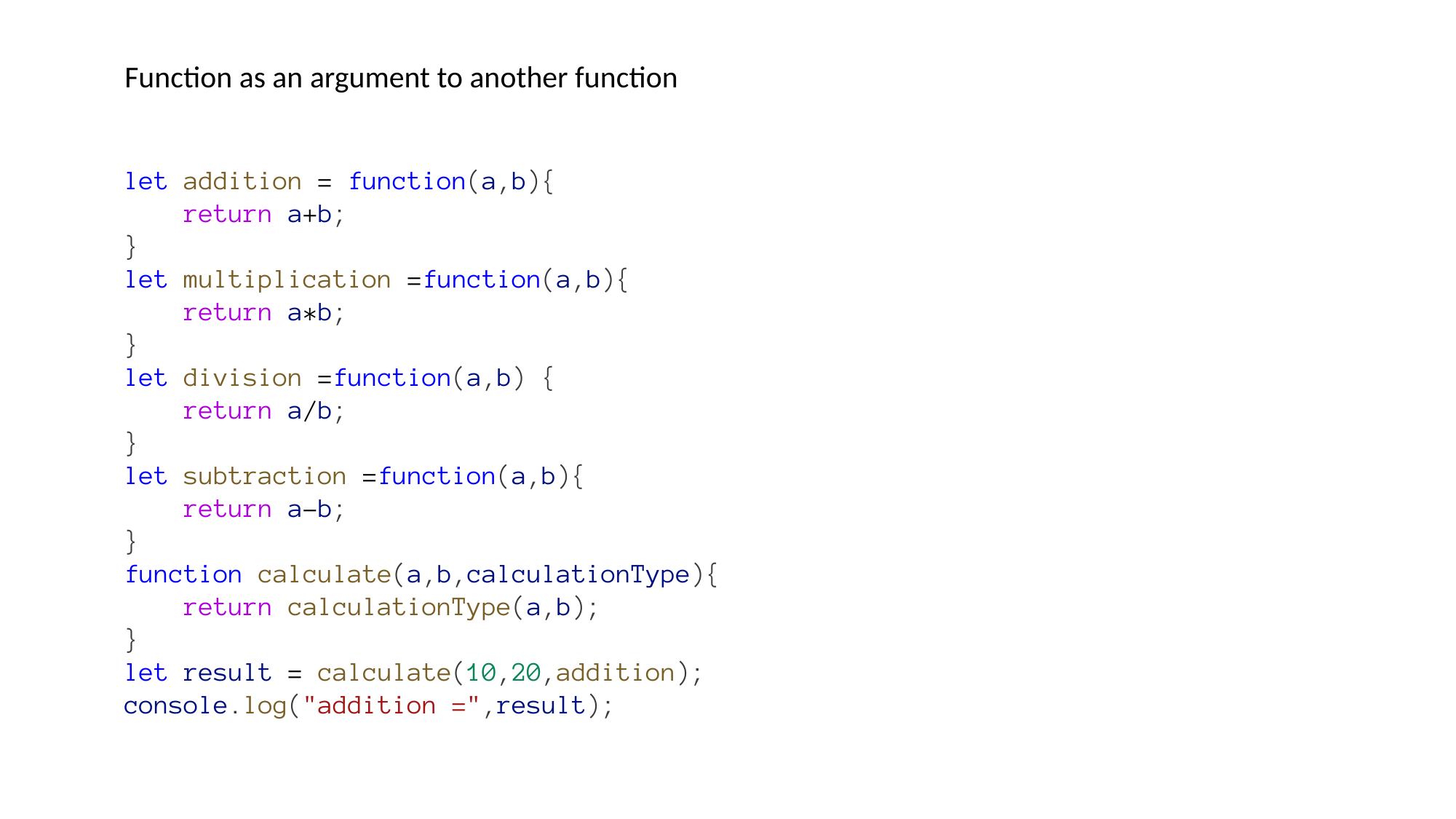

Function as an argument to another function
let addition = function(a,b){
    return a+b;
}
let multiplication =function(a,b){
    return a*b;
}
let division =function(a,b) {
    return a/b;
}
let subtraction =function(a,b){
    return a-b;
}
function calculate(a,b,calculationType){
    return calculationType(a,b);
}
let result = calculate(10,20,addition);
console.log("addition =",result);